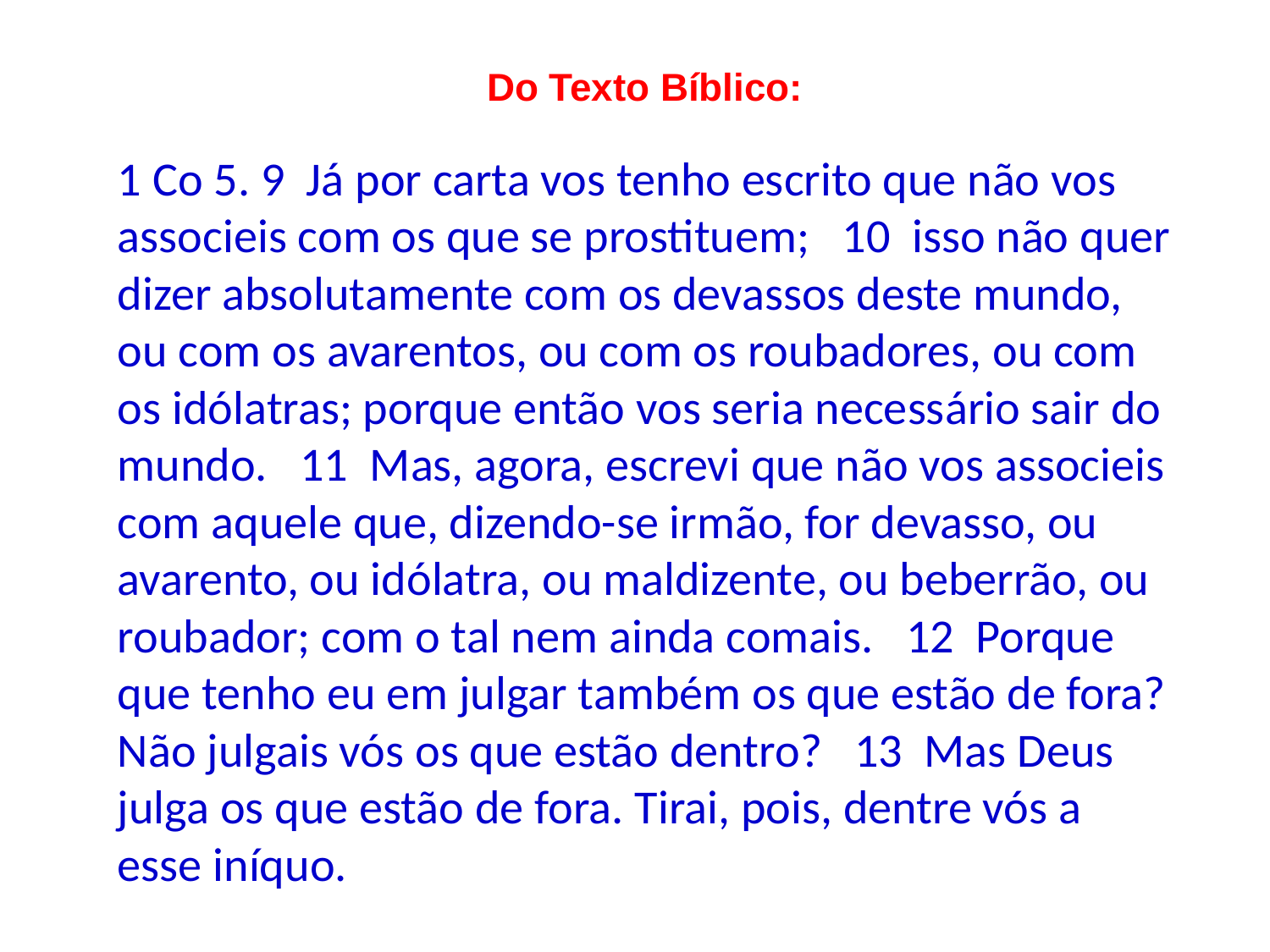

Do Texto Bíblico:

1 Co 5. 9  Já por carta vos tenho escrito que não vos associeis com os que se prostituem;   10  isso não quer dizer absolutamente com os devassos deste mundo, ou com os avarentos, ou com os roubadores, ou com os idólatras; porque então vos seria necessário sair do mundo.   11  Mas, agora, escrevi que não vos associeis com aquele que, dizendo-se irmão, for devasso, ou avarento, ou idólatra, ou maldizente, ou beberrão, ou roubador; com o tal nem ainda comais.   12  Porque que tenho eu em julgar também os que estão de fora? Não julgais vós os que estão dentro?   13  Mas Deus julga os que estão de fora. Tirai, pois, dentre vós a esse iníquo.